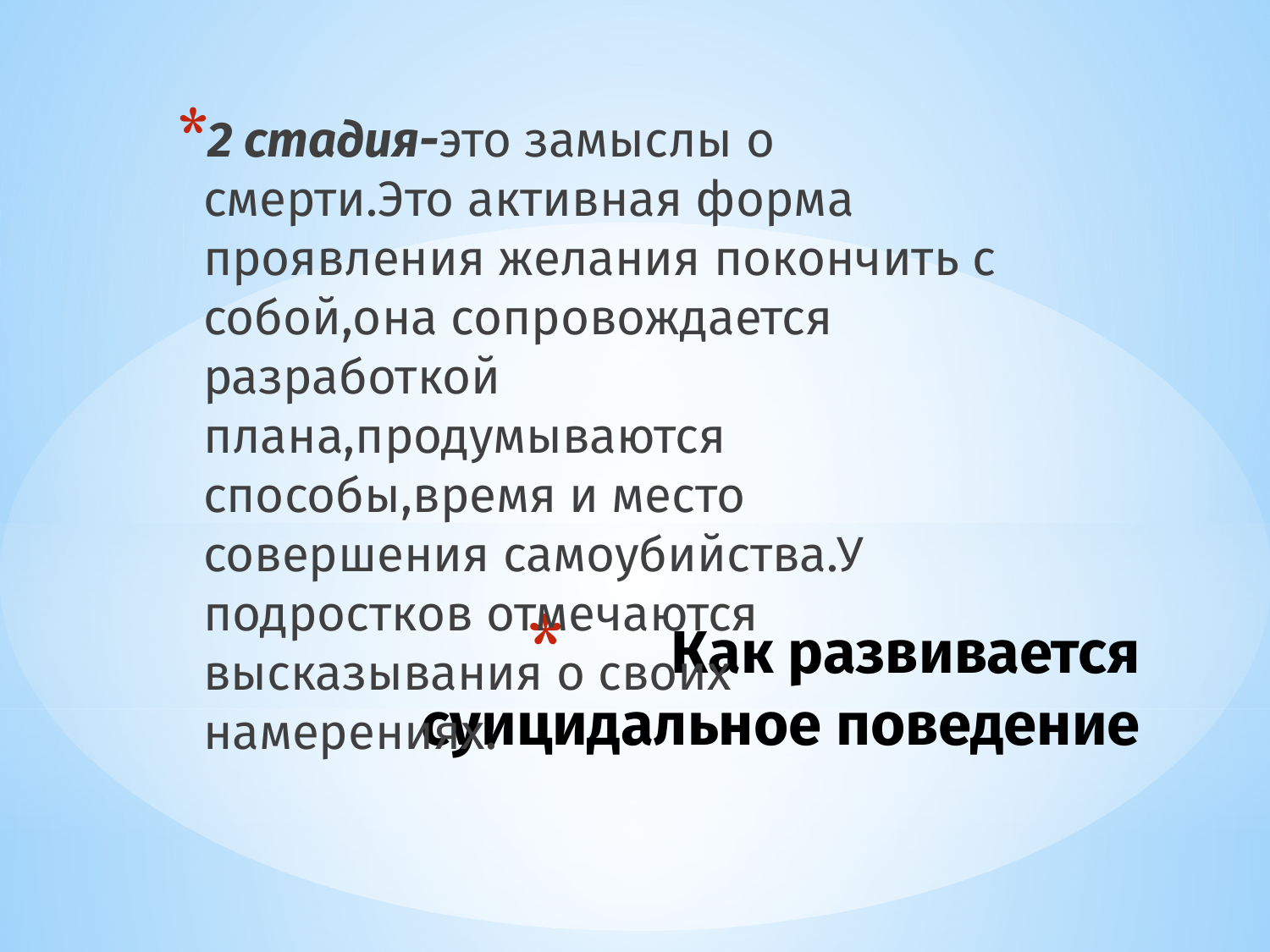

2 стадия-это замыслы о смерти.Это активная форма проявления желания покончить с собой,она сопровождается разработкой плана,продумываются способы,время и место совершения самоубийства.У подростков отмечаются высказывания о своих намерениях.
# Как развивается суицидальное поведение